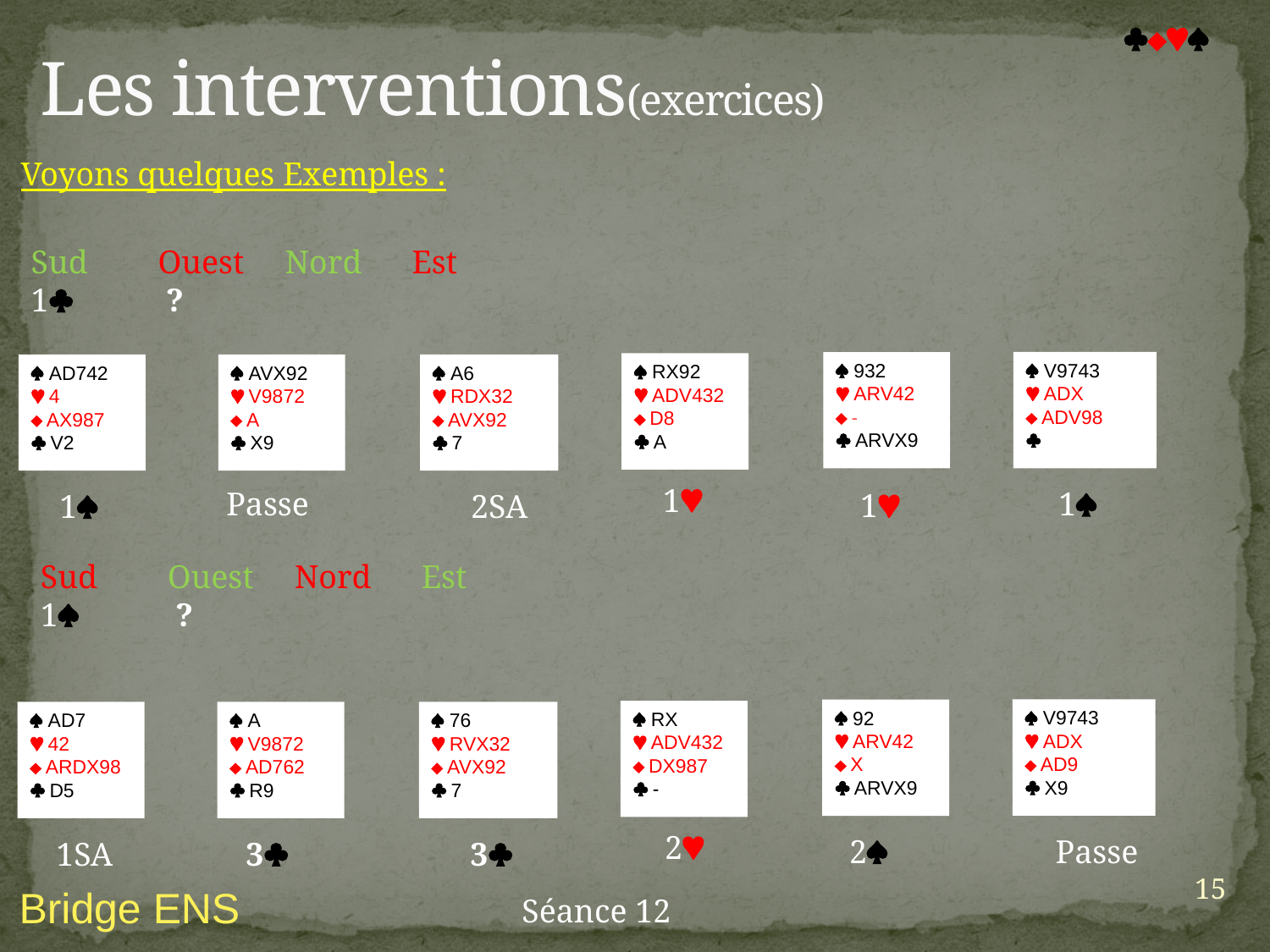

Les interventions(exercices)
♣♦♥♠
Voyons quelques Exemples :
Sud	Ouest	Nord	Est
1♣     	 ?
♠ V9743
♥ ADX
♦ ADV98
♣
♠ 932
♥ ARV42
♦ -
♣ ARVX9
♠ RX92
♥ ADV432
♦ D8
♣ A
♠ AD742
♥ 4
♦ AX987
♣ V2
♠ AVX92
♥ V9872
♦ A
♣ X9
♠ A6
♥ RDX32
♦ AVX92
♣ 7
1♥
Passe
1♠
1♥
1♠
2SA
Sud	Ouest	Nord	Est
1♠     	 ?
♠ V9743
♥ ADX
♦ AD9
♣ X9
♠ 92
♥ ARV42
♦ X
♣ ARVX9
♠ RX
♥ ADV432
♦ DX987
♣ -
♠ AD7
♥ 42
♦ ARDX98
♣ D5
♠ A
♥ V9872
♦ AD762
♣ R9
♠ 76
♥ RVX32
♦ AVX92
♣ 7
2♥
2♠
Passe
1SA
3♣
3♣
15
Bridge ENS
Séance 12